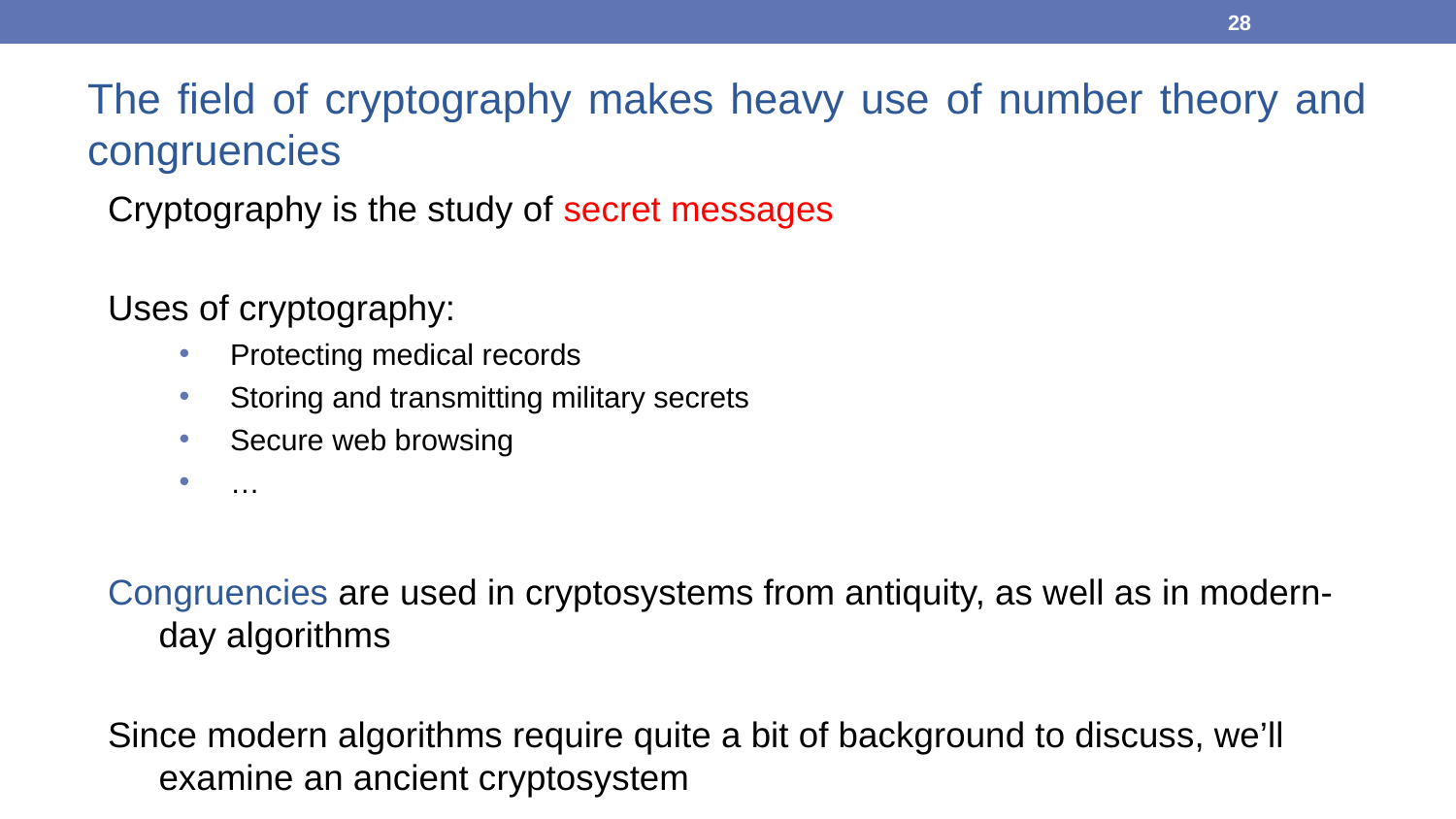

28
The field of cryptography makes heavy use of number theory and congruencies
Cryptography is the study of secret messages

Uses of cryptography:
Protecting medical records
Storing and transmitting military secrets
Secure web browsing
…

Congruencies are used in cryptosystems from antiquity, as well as in modern-day algorithms

Since modern algorithms require quite a bit of background to discuss, we’ll examine an ancient cryptosystem